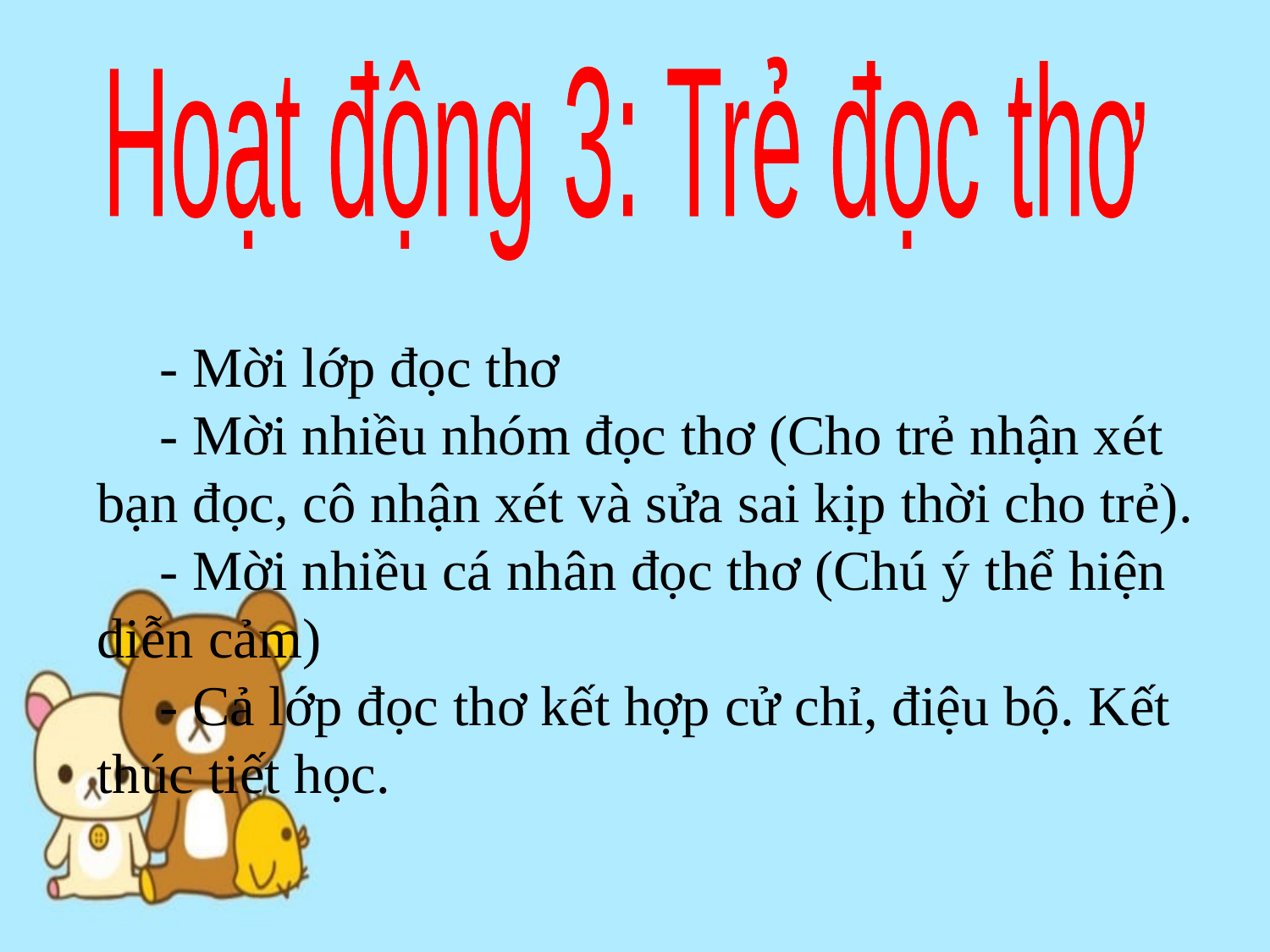

Hoạt động 3: Trẻ đọc thơ
- Mời lớp đọc thơ
- Mời nhiều nhóm đọc thơ (Cho trẻ nhận xét bạn đọc, cô nhận xét và sửa sai kịp thời cho trẻ).
- Mời nhiều cá nhân đọc thơ (Chú ý thể hiện diễn cảm)
- Cả lớp đọc thơ kết hợp cử chỉ, điệu bộ. Kết thúc tiết học.